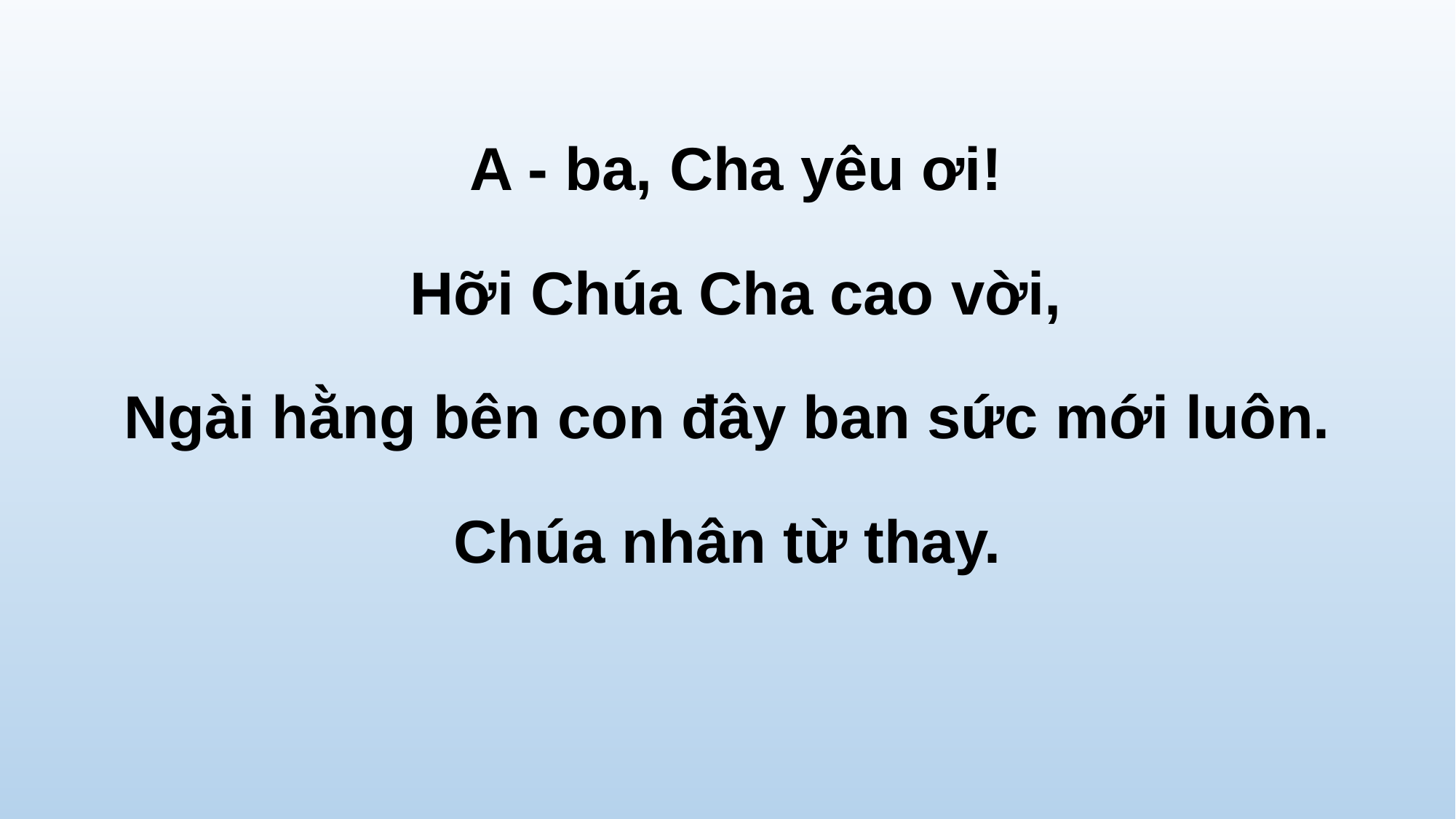

A - ba, Cha yêu ơi!
 Hỡi Chúa Cha cao vời,
 Ngài hằng bên con đây ban sức mới luôn.
Chúa nhân từ thay.